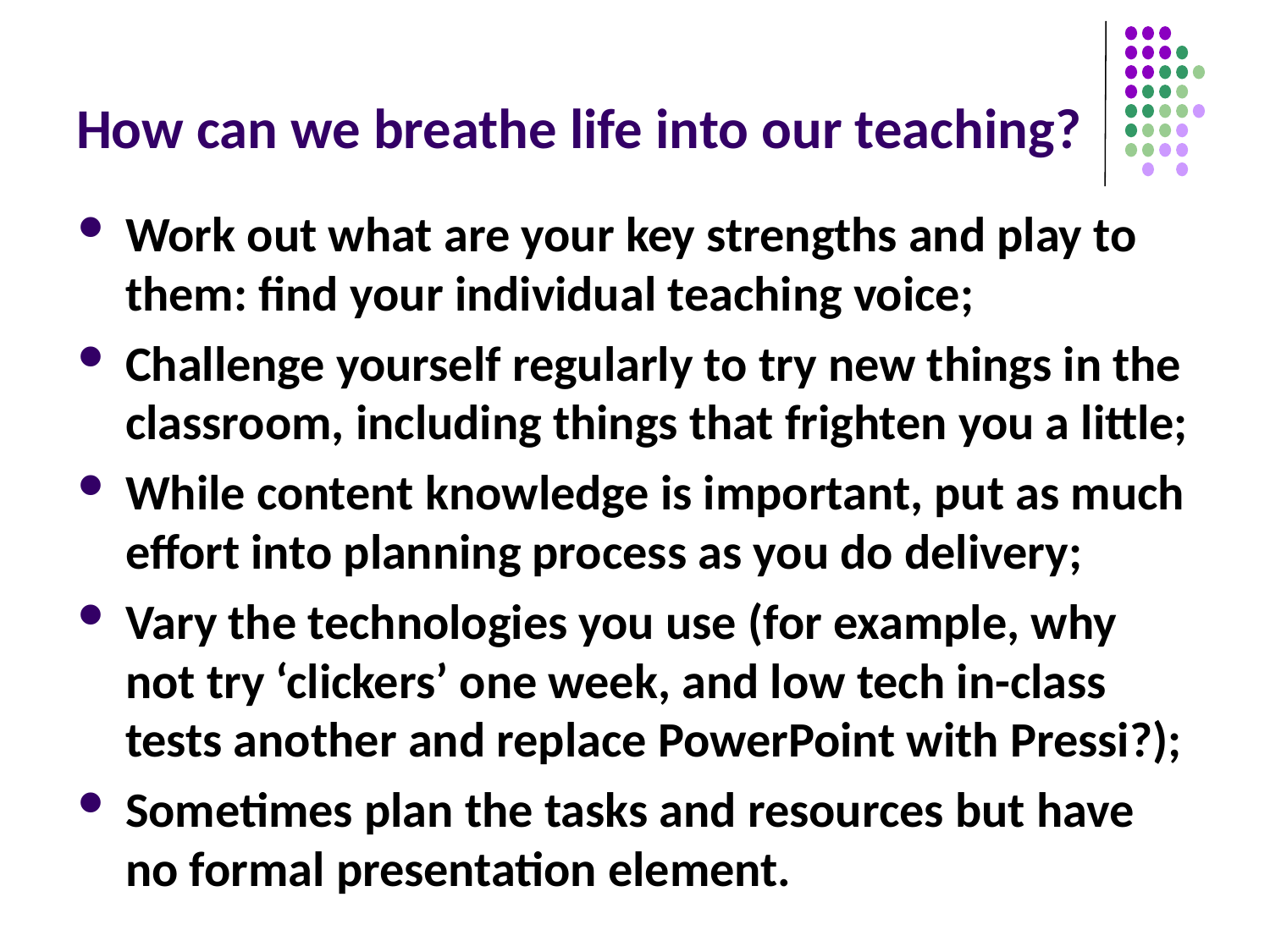

# How can we breathe life into our teaching?
Work out what are your key strengths and play to them: find your individual teaching voice;
Challenge yourself regularly to try new things in the classroom, including things that frighten you a little;
While content knowledge is important, put as much effort into planning process as you do delivery;
Vary the technologies you use (for example, why not try ‘clickers’ one week, and low tech in-class tests another and replace PowerPoint with Pressi?);
Sometimes plan the tasks and resources but have no formal presentation element.